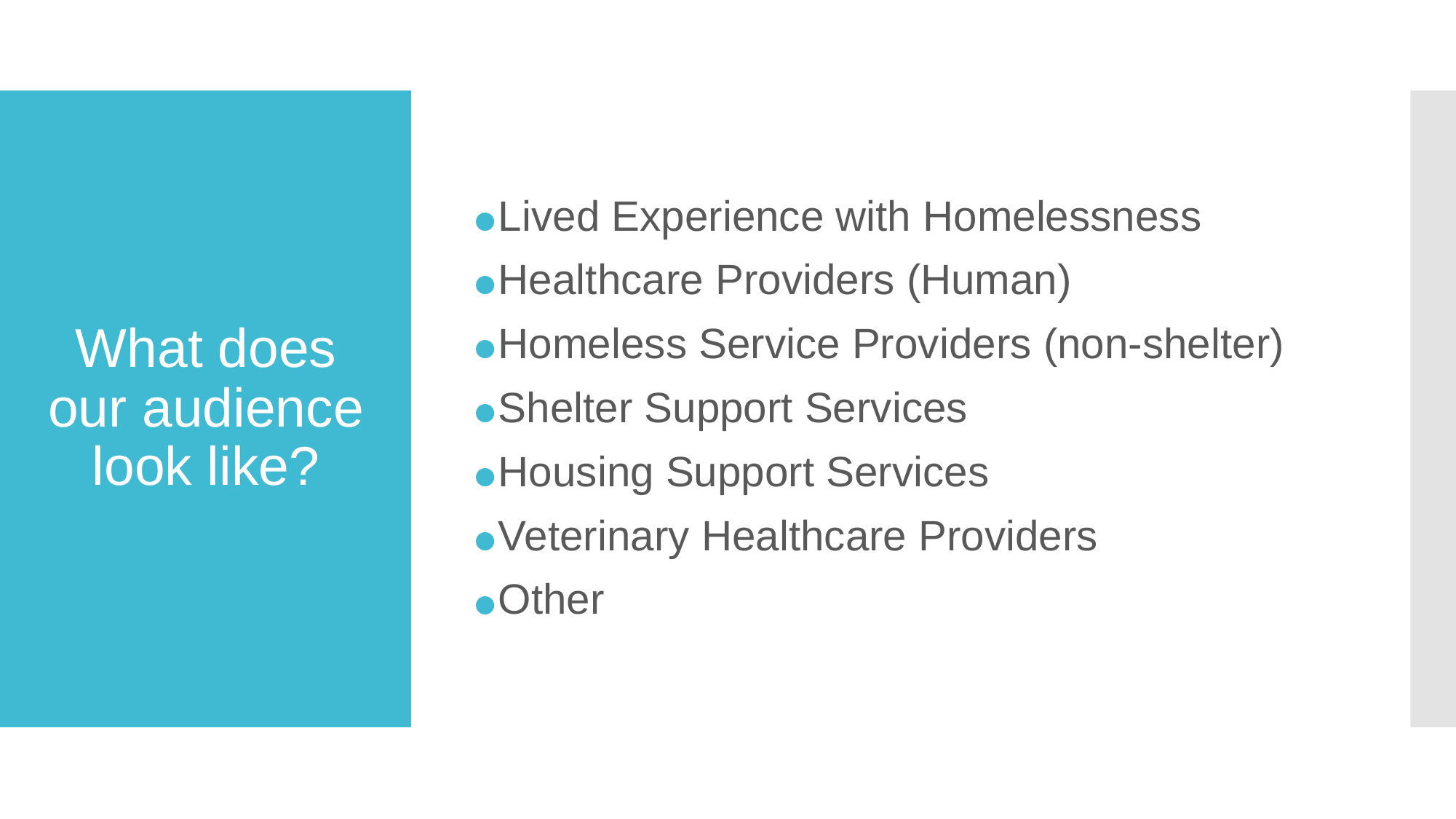

Lived Experience with Homelessness
Healthcare Providers (Human)
Homeless Service Providers (non-shelter)
Shelter Support Services
Housing Support Services
Veterinary Healthcare Providers
Other
# What does our audience look like?